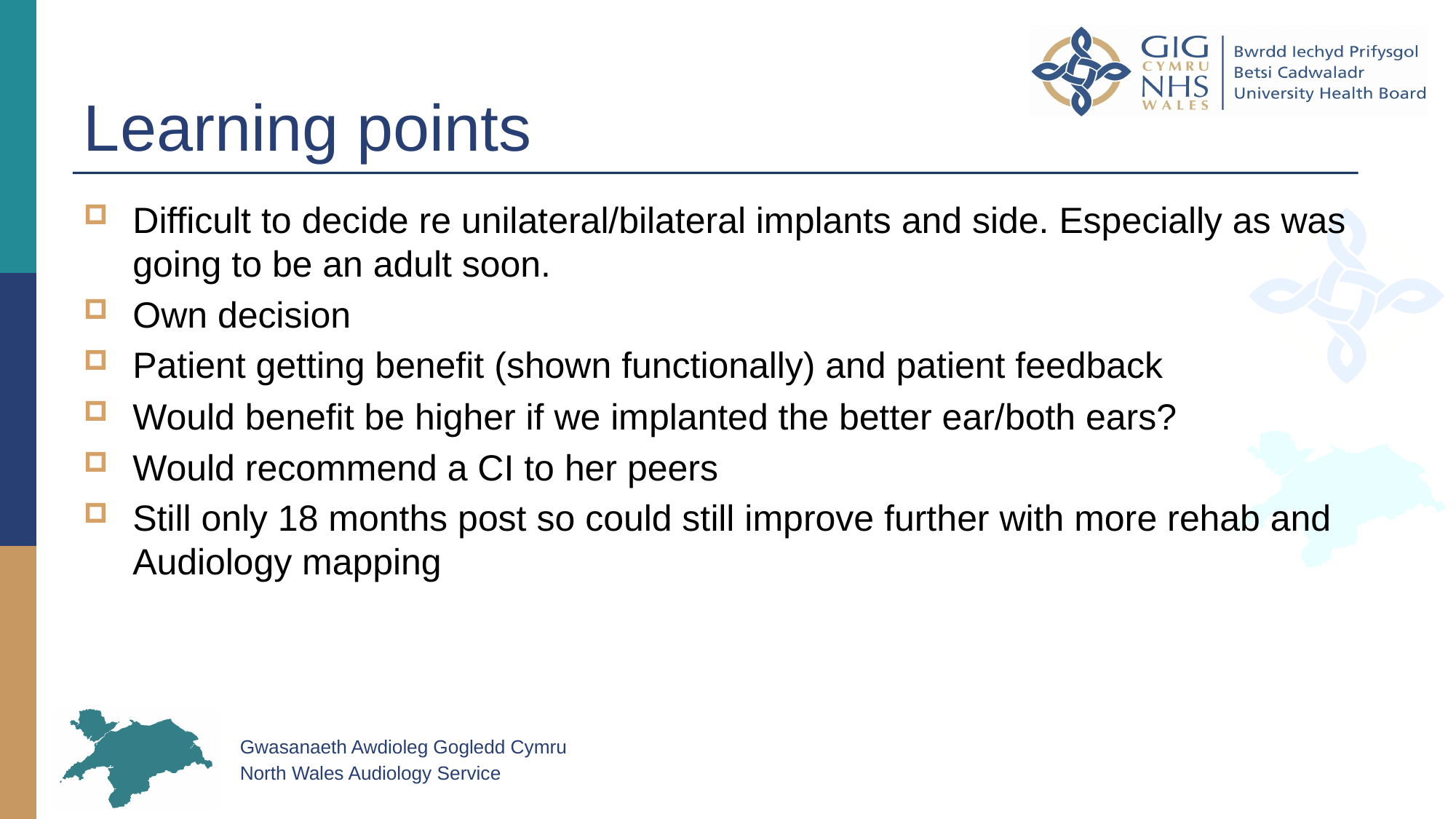

# Learning points
Difficult to decide re unilateral/bilateral implants and side. Especially as was going to be an adult soon.
Own decision
Patient getting benefit (shown functionally) and patient feedback
Would benefit be higher if we implanted the better ear/both ears?
Would recommend a CI to her peers
Still only 18 months post so could still improve further with more rehab and Audiology mapping